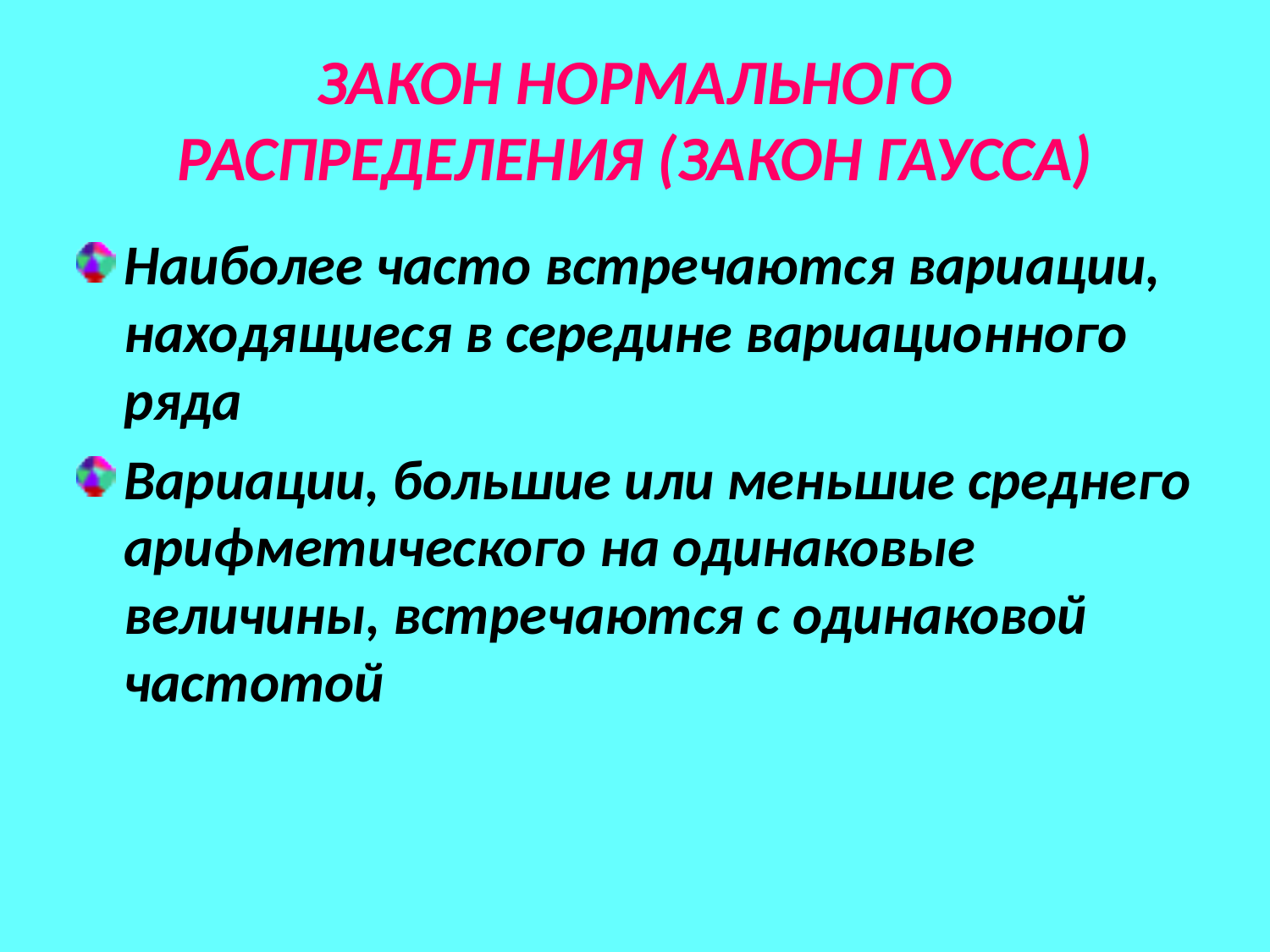

# ЗАКОН НОРМАЛЬНОГО РАСПРЕДЕЛЕНИЯ (ЗАКОН ГАУССА)
Наиболее часто встречаются вариации, находящиеся в середине вариационного ряда
Вариации, большие или меньшие среднего арифметического на одинаковые величины, встречаются с одинаковой частотой